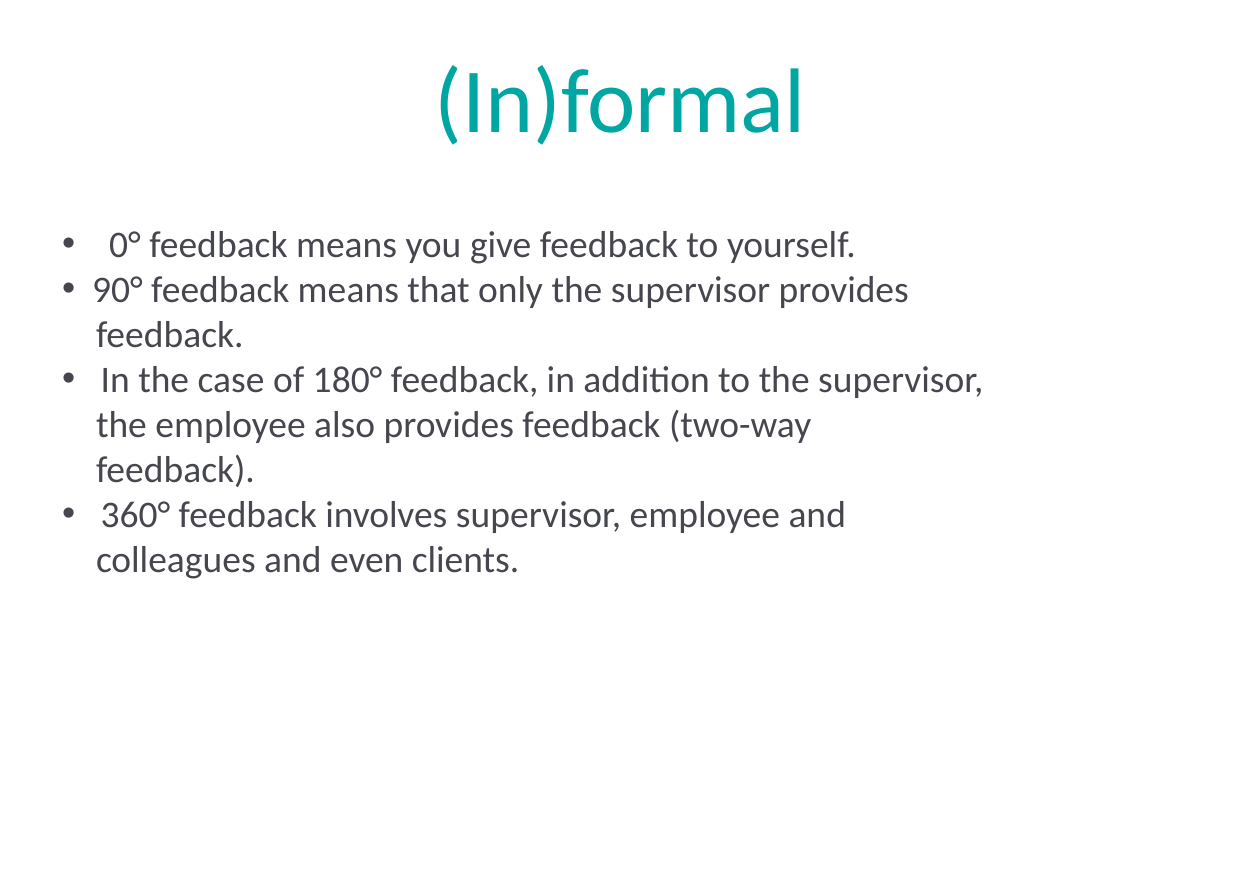

# (In)formal
    0° feedback means you give feedback to yourself.
  90° feedback means that only the supervisor provides
    feedback.
   In the case of 180° feedback, in addition to the supervisor,
    the employee also provides feedback (two-way
    feedback).
   360° feedback involves supervisor, employee and
    colleagues and even clients.